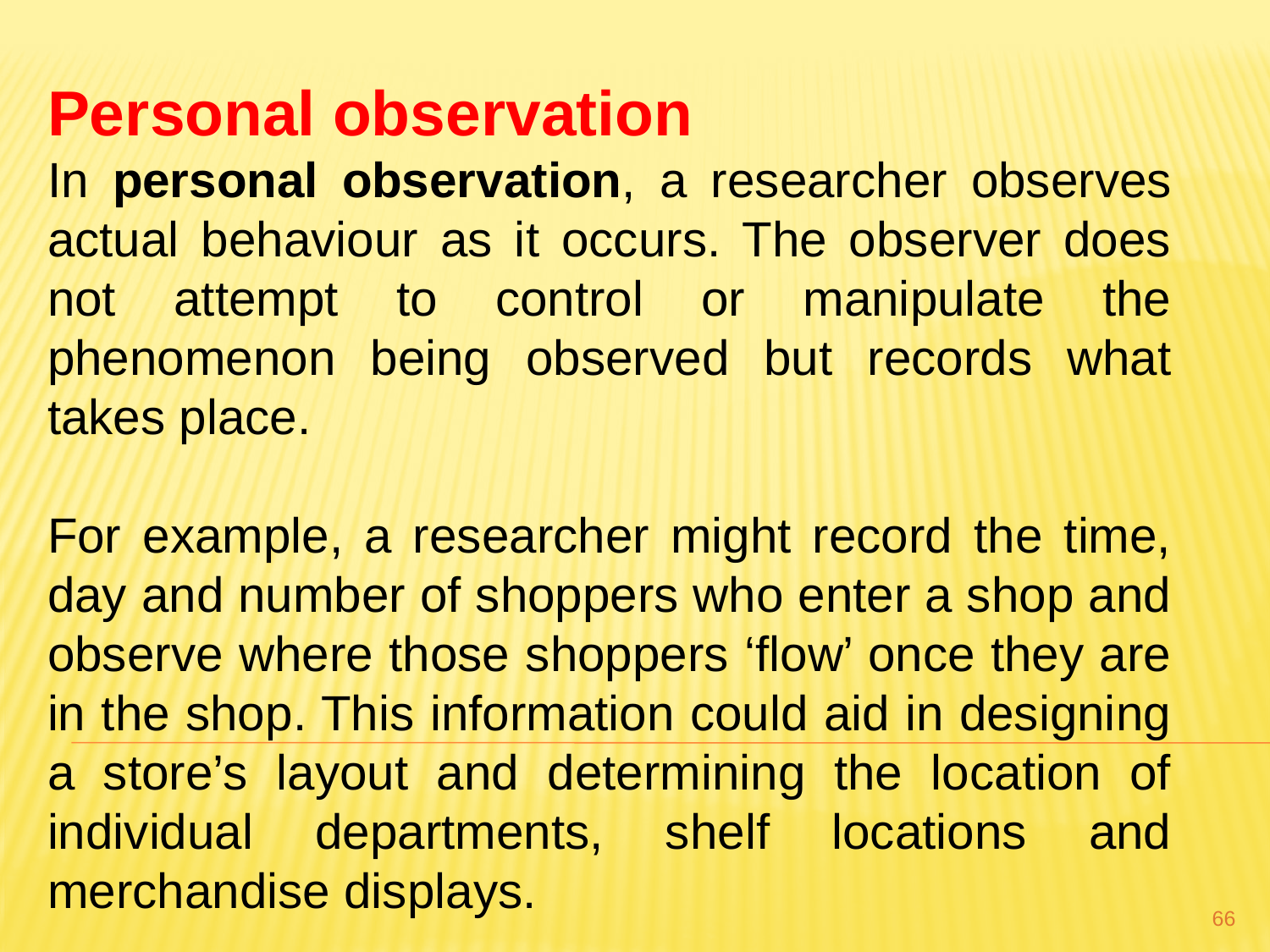

Personal observation
In personal observation, a researcher observes actual behaviour as it occurs. The observer does not attempt to control or manipulate the phenomenon being observed but records what takes place.

For example, a researcher might record the time, day and number of shoppers who enter a shop and observe where those shoppers ‘flow’ once they are in the shop. This information could aid in designing a store’s layout and determining the location of individual departments, shelf locations and merchandise displays.
66